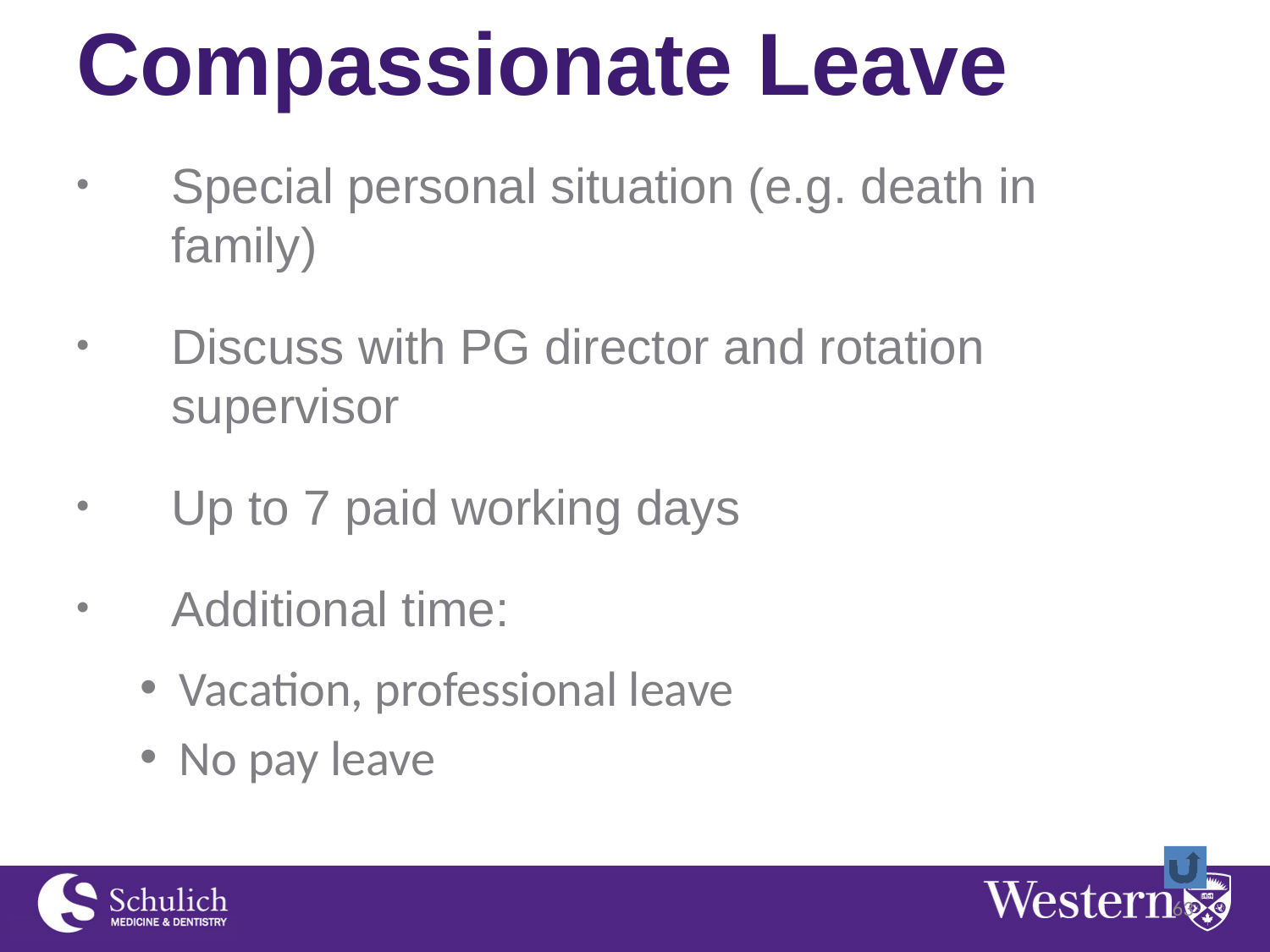

# Compassionate Leave
Special personal situation (e.g. death in family)
Discuss with PG director and rotation supervisor
Up to 7 paid working days
Additional time:
Vacation, professional leave
No pay leave

63